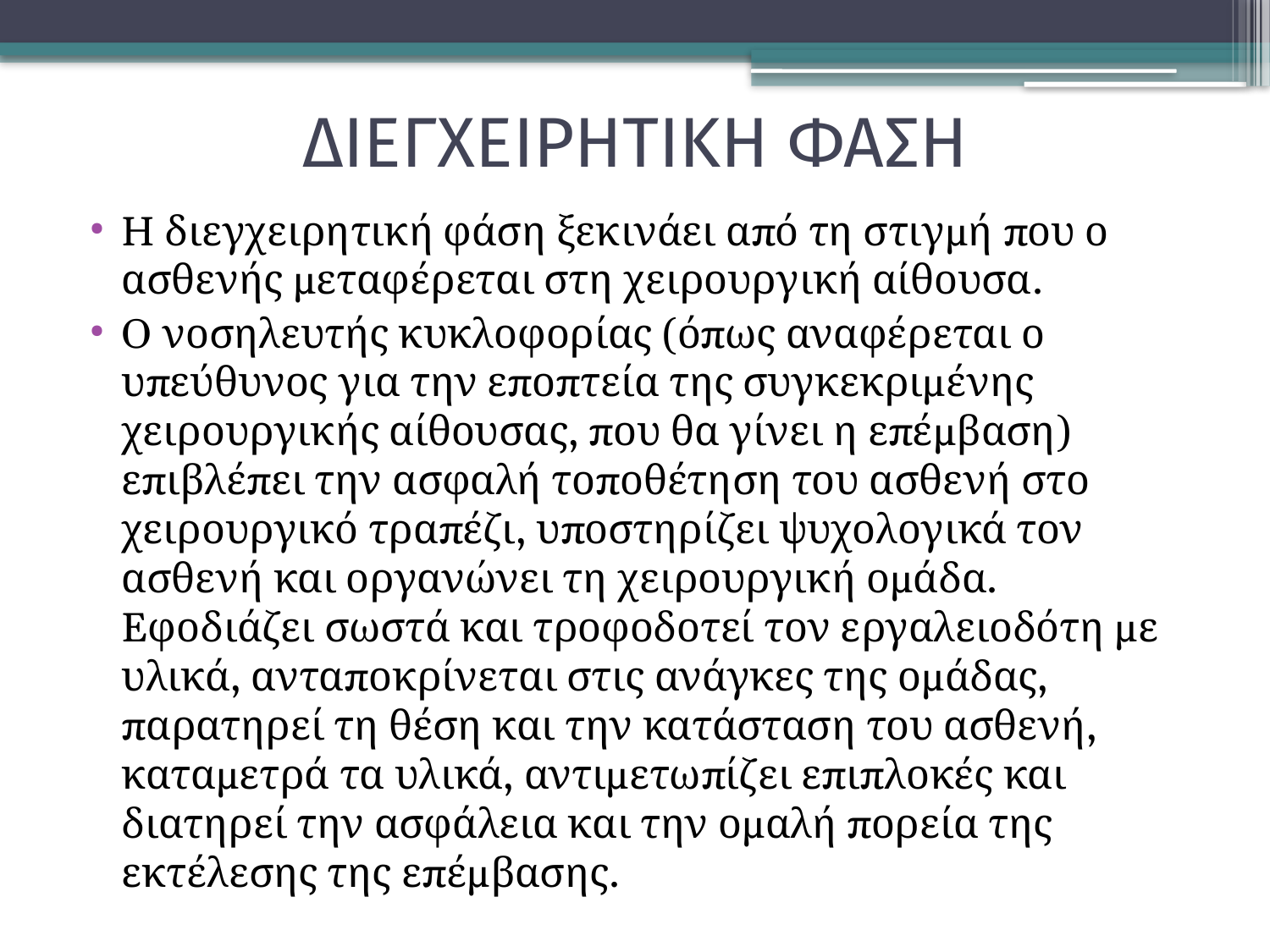

# ΔΙΕΓΧΕΙΡΗΤΙΚΗ ΦΑΣΗ
Η διεγχειρητική φάση ξεκινάει από τη στιγμή που ο ασθενής μεταφέρεται στη χειρουργική αίθουσα.
Ο νοσηλευτής κυκλοφορίας (όπως αναφέρεται ο υπεύθυνος για την εποπτεία της συγκεκριμένης χειρουργικής αίθουσας, που θα γίνει η επέμβαση) επιβλέπει την ασφαλή τοποθέτηση του ασθενή στο χειρουργικό τραπέζι, υποστηρίζει ψυχολογικά τον ασθενή και οργανώνει τη χειρουργική ομάδα. Εφοδιάζει σωστά και τροφοδοτεί τον εργαλειοδότη με υλικά, ανταποκρίνεται στις ανάγκες της ομάδας, παρατηρεί τη θέση και την κατάσταση του ασθενή, καταμετρά τα υλικά, αντιμετωπίζει επιπλοκές και διατηρεί την ασφάλεια και την ομαλή πορεία της εκτέλεσης της επέμβασης.